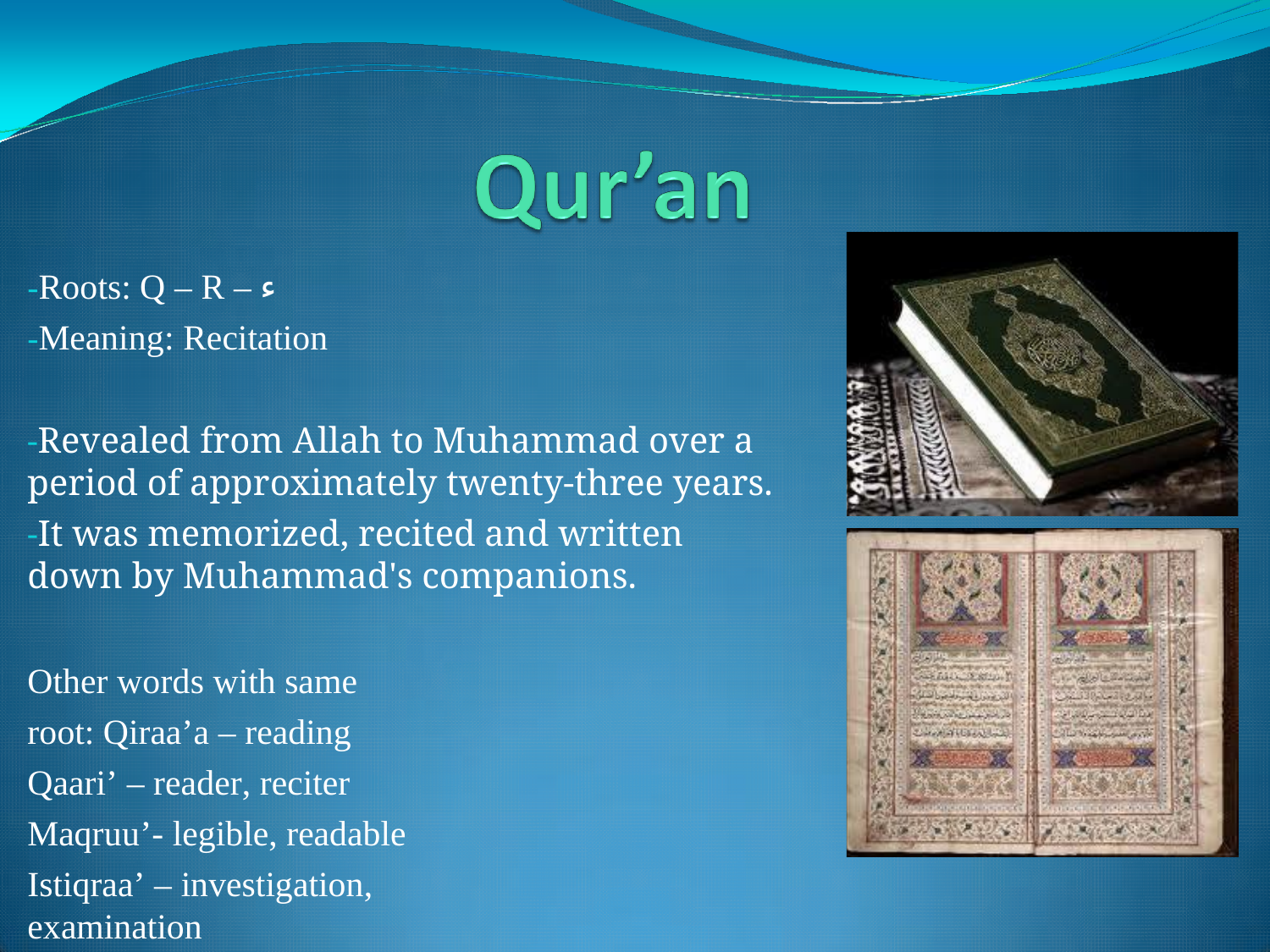

-Roots: Q – R – ء
-Meaning: Recitation

-Revealed from Allah to Muhammad over a period of approximately twenty-three years.
-It was memorized, recited and written down by Muhammad's companions.

Other words with same root: Qiraa’a – reading
Qaari’ – reader, reciter
Maqruu’- legible, readable
Istiqraa’ – investigation, examination